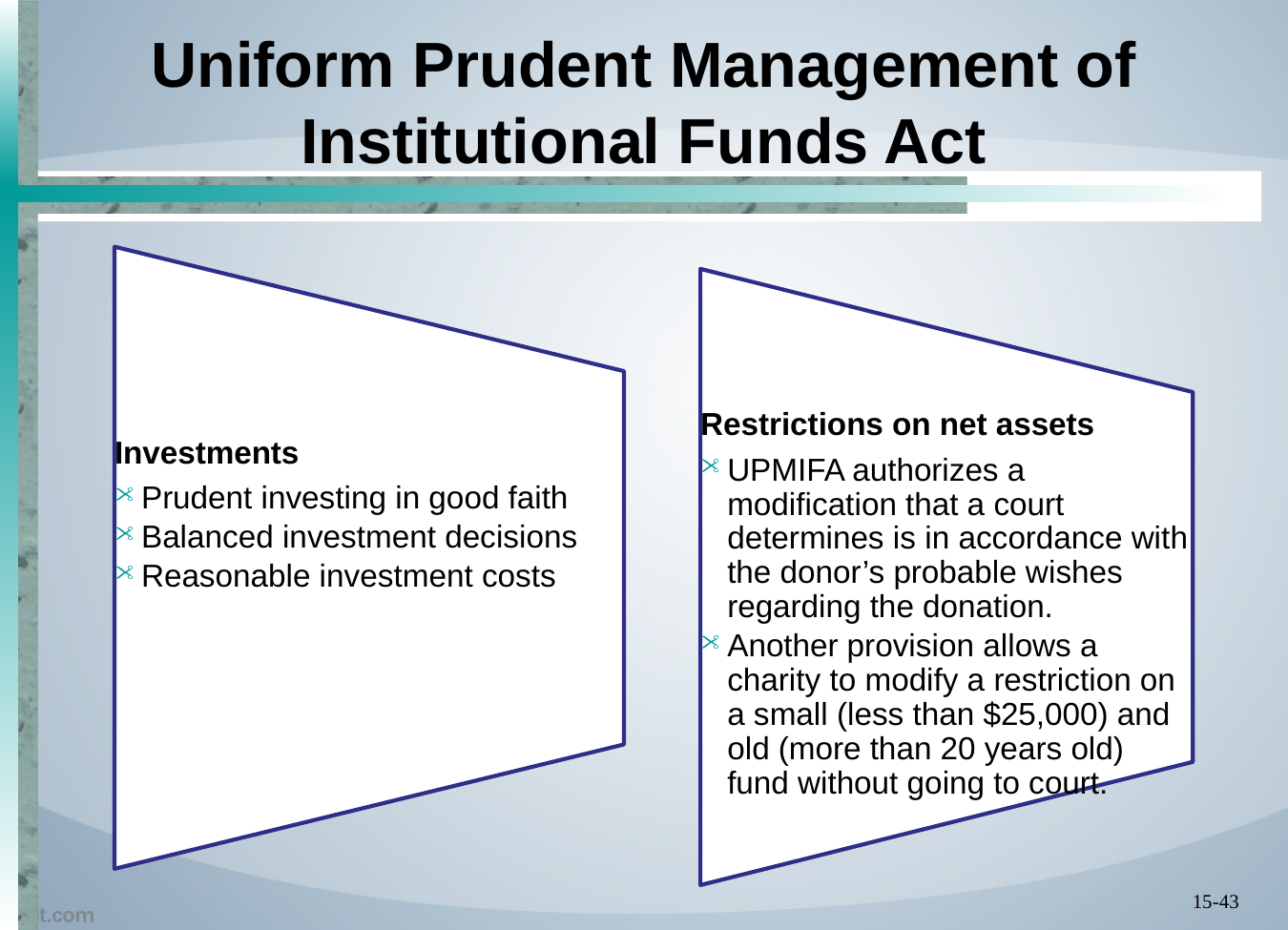

# Uniform Prudent Management of Institutional Funds Act

Investments
Prudent investing in good faith
Balanced investment decisions
Reasonable investment costs
Restrictions on net assets
UPMIFA authorizes a modification that a court determines is in accordance with the donor’s probable wishes regarding the donation.
Another provision allows a charity to modify a restriction on a small (less than $25,000) and old (more than 20 years old) fund without going to court.